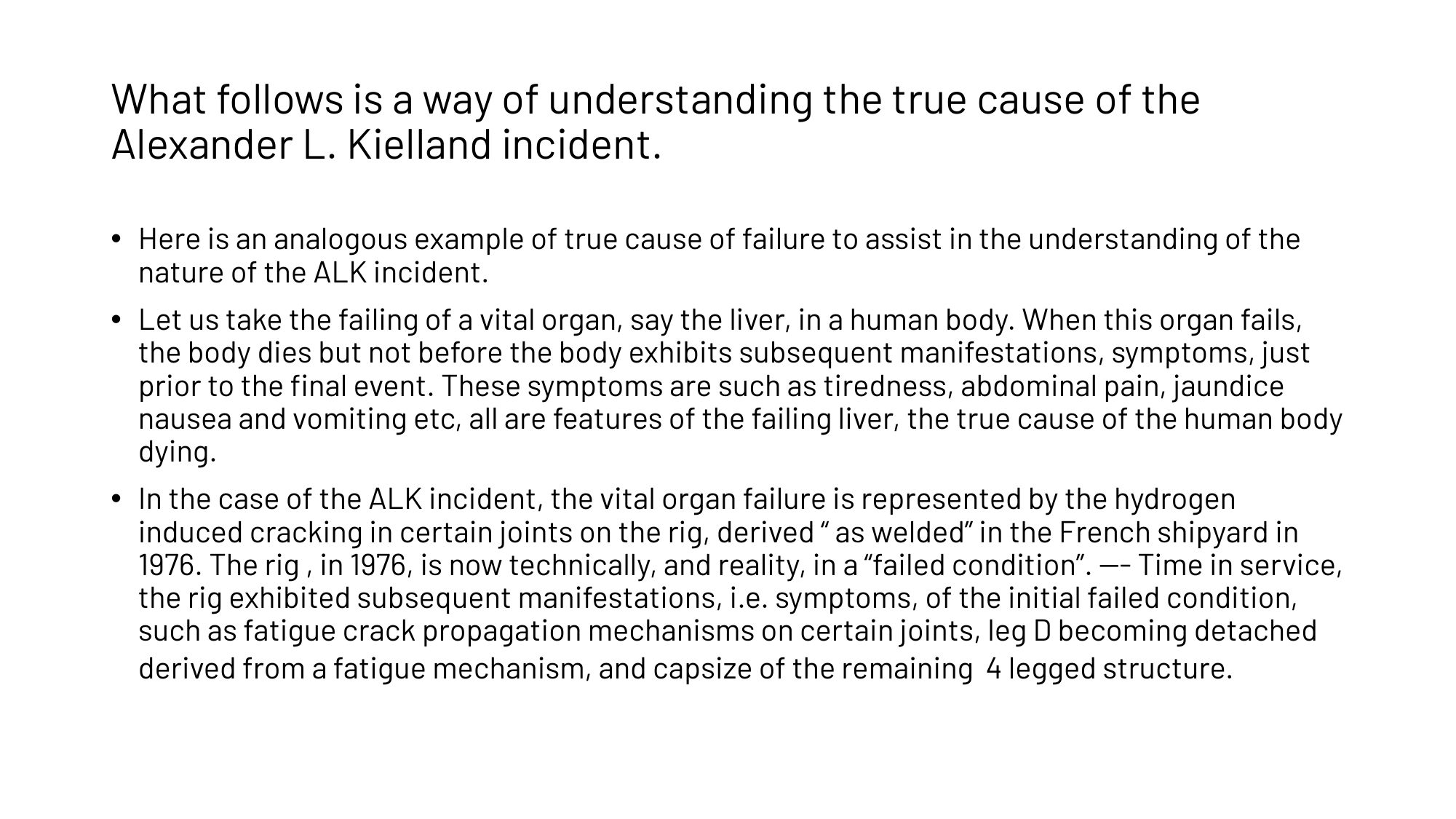

# What follows is a way of understanding the true cause of the Alexander L. Kielland incident.
Here is an analogous example of true cause of failure to assist in the understanding of the nature of the ALK incident.
Let us take the failing of a vital organ, say the liver, in a human body. When this organ fails, the body dies but not before the body exhibits subsequent manifestations, symptoms, just prior to the final event. These symptoms are such as tiredness, abdominal pain, jaundice nausea and vomiting etc, all are features of the failing liver, the true cause of the human body dying.
In the case of the ALK incident, the vital organ failure is represented by the hydrogen induced cracking in certain joints on the rig, derived “ as welded” in the French shipyard in 1976. The rig , in 1976, is now technically, and reality, in a “failed condition”. --- Time in service, the rig exhibited subsequent manifestations, i.e. symptoms, of the initial failed condition, such as fatigue crack propagation mechanisms on certain joints, leg D becoming detached derived from a fatigue mechanism, and capsize of the remaining  4 legged structure.